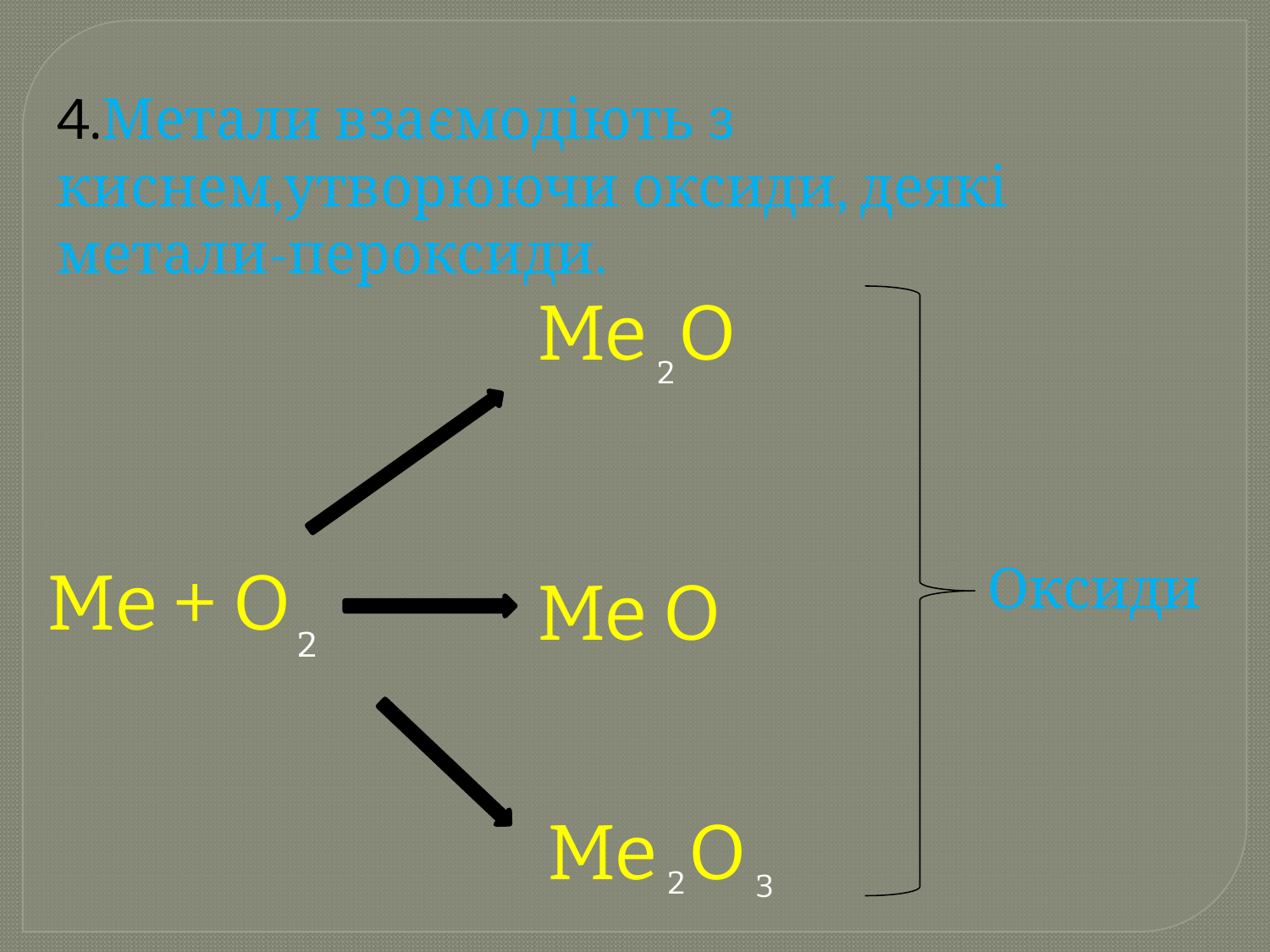

4.Метали взаємодіють з киснем,утворюючи оксиди, деякі метали-пероксиди.
Me  O

2

Me + O
Оксиди
Me O

2

Me  O
2
 3